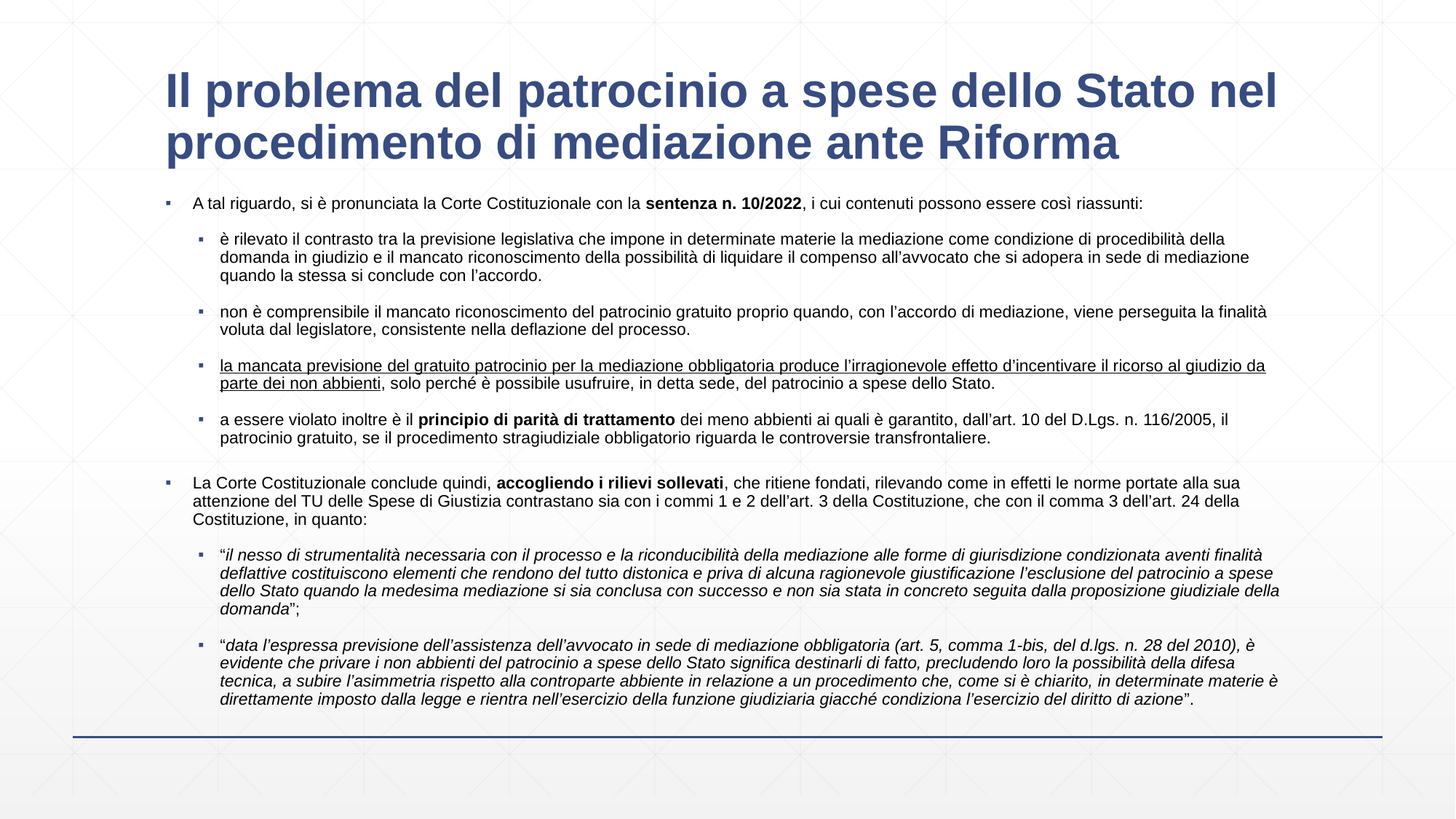

# Il problema del patrocinio a spese dello Stato nel procedimento di mediazione ante Riforma
A tal riguardo, si è pronunciata la Corte Costituzionale con la sentenza n. 10/2022, i cui contenuti possono essere così riassunti:
è rilevato il contrasto tra la previsione legislativa che impone in determinate materie la mediazione come condizione di procedibilità della domanda in giudizio e il mancato riconoscimento della possibilità di liquidare il compenso all’avvocato che si adopera in sede di mediazione quando la stessa si conclude con l’accordo.
non è comprensibile il mancato riconoscimento del patrocinio gratuito proprio quando, con l’accordo di mediazione, viene perseguita la finalità voluta dal legislatore, consistente nella deflazione del processo.
la mancata previsione del gratuito patrocinio per la mediazione obbligatoria produce l’irragionevole effetto d’incentivare il ricorso al giudizio da parte dei non abbienti, solo perché è possibile usufruire, in detta sede, del patrocinio a spese dello Stato.
a essere violato inoltre è il principio di parità di trattamento dei meno abbienti ai quali è garantito, dall’art. 10 del D.Lgs. n. 116/2005, il patrocinio gratuito, se il procedimento stragiudiziale obbligatorio riguarda le controversie transfrontaliere.
La Corte Costituzionale conclude quindi, accogliendo i rilievi sollevati, che ritiene fondati, rilevando come in effetti le norme portate alla sua attenzione del TU delle Spese di Giustizia contrastano sia con i commi 1 e 2 dell’art. 3 della Costituzione, che con il comma 3 dell’art. 24 della Costituzione, in quanto:
“il nesso di strumentalità necessaria con il processo e la riconducibilità della mediazione alle forme di giurisdizione condizionata aventi finalità deflattive costituiscono elementi che rendono del tutto distonica e priva di alcuna ragionevole giustificazione l’esclusione del patrocinio a spese dello Stato quando la medesima mediazione si sia conclusa con successo e non sia stata in concreto seguita dalla proposizione giudiziale della domanda”;
“data l’espressa previsione dell’assistenza dell’avvocato in sede di mediazione obbligatoria (art. 5, comma 1-bis, del d.lgs. n. 28 del 2010), è evidente che privare i non abbienti del patrocinio a spese dello Stato significa destinarli di fatto, precludendo loro la possibilità della difesa tecnica, a subire l’asimmetria rispetto alla controparte abbiente in relazione a un procedimento che, come si è chiarito, in determinate materie è direttamente imposto dalla legge e rientra nell’esercizio della funzione giudiziaria giacché condiziona l’esercizio del diritto di azione”.